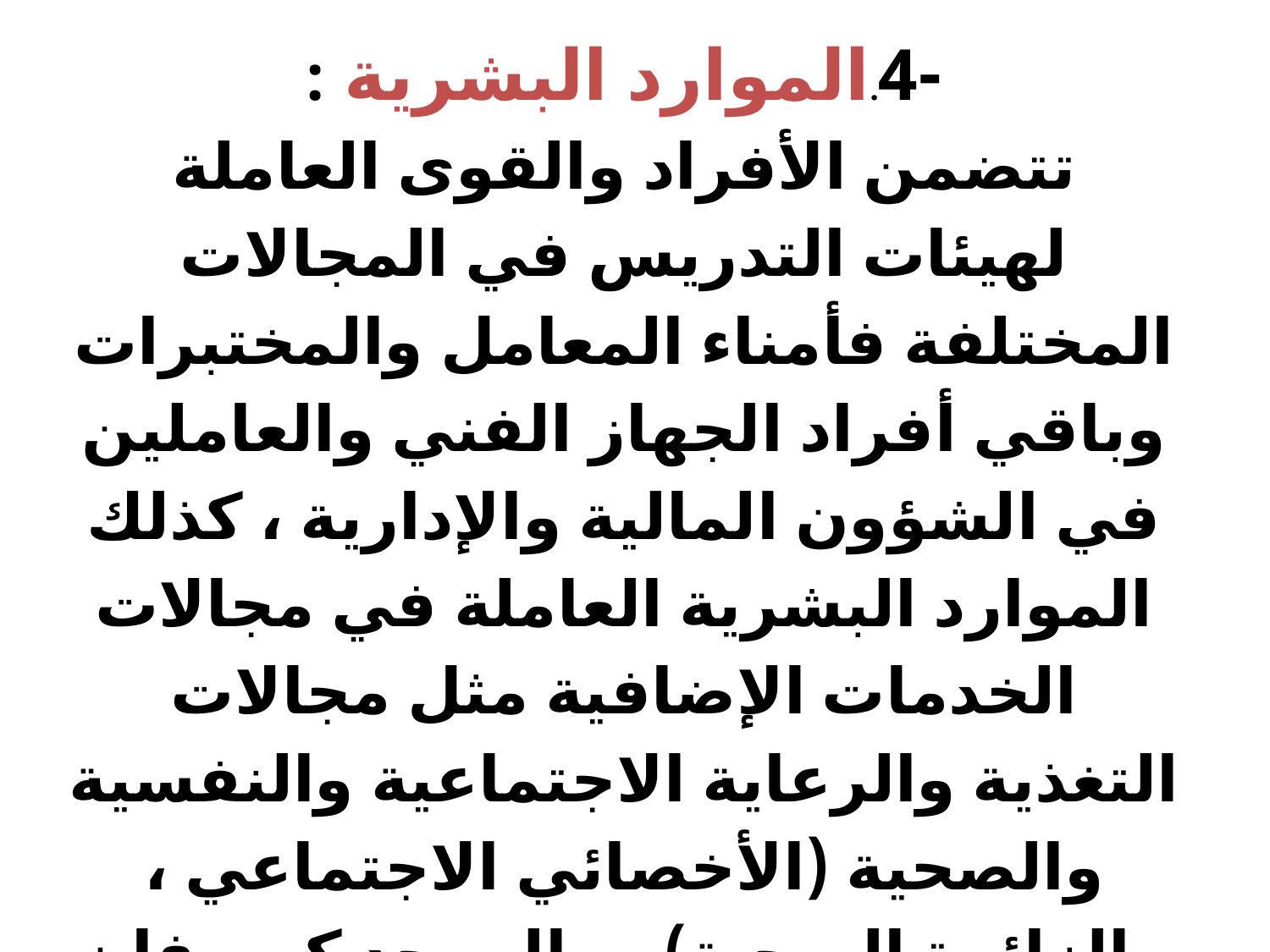

-4.الموارد البشرية :
تتضمن الأفراد والقوى العاملة لهيئات التدريس في المجالات المختلفة فأمناء المعامل والمختبرات وباقي أفراد الجهاز الفني والعاملين في الشؤون المالية والإدارية ، كذلك الموارد البشرية العاملة في مجالات الخدمات الإضافية مثل مجالات التغذية والرعاية الاجتماعية والنفسية والصحية (الأخصائي الاجتماعي ، والزائرة الصحية) ، وإلى حد كبير فإن نجاح تلك الفئات في عملها يتوقف عليها أداء المعلمين ومستوياتهم وكذلك المدخلات الأخرى ، وبالتالي يتوقف عليها مدى تحقيق النظام لمستوى الأداء المستهدف منه.